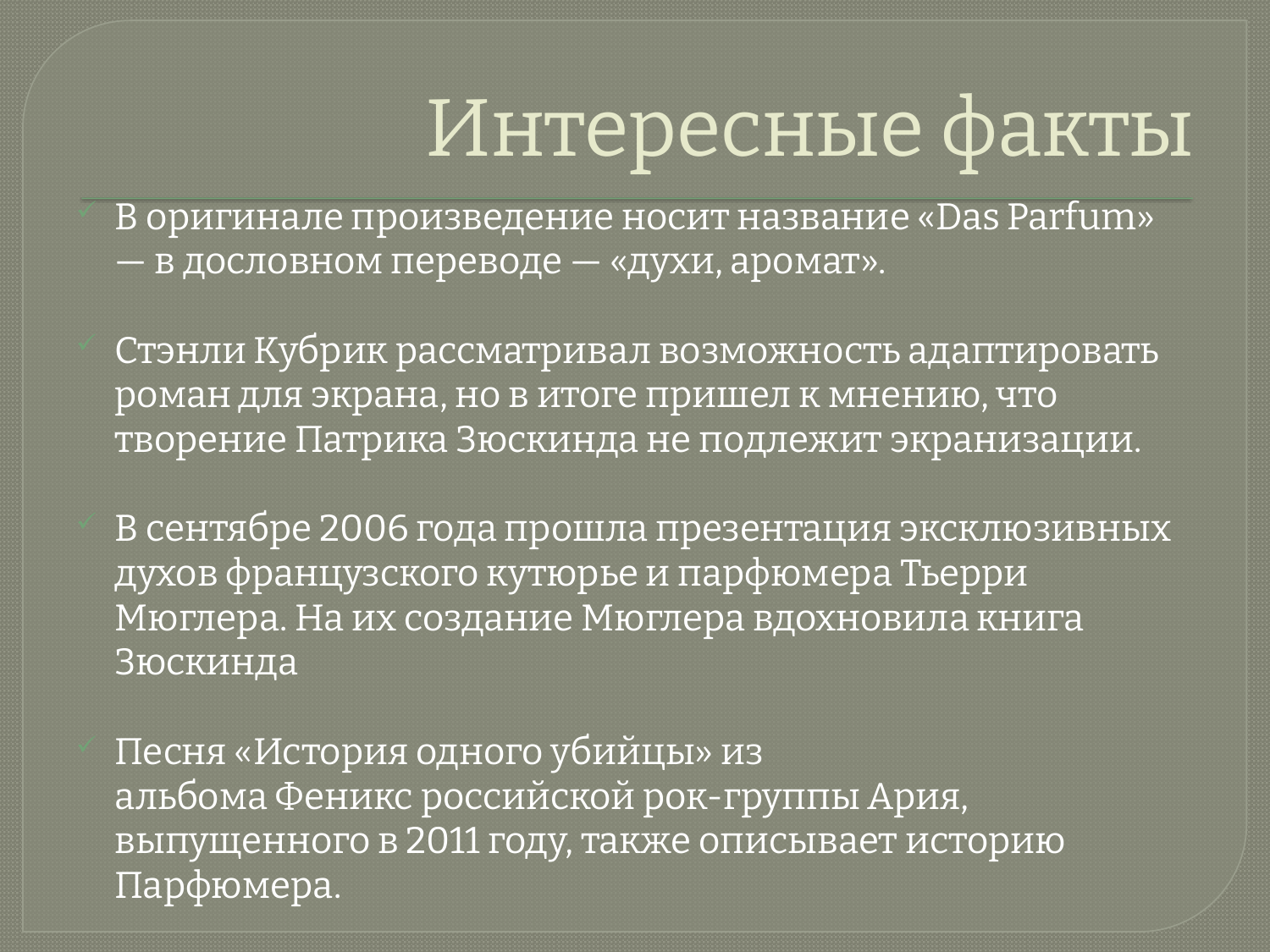

# Интересные факты
В оригинале произведение носит название «Das Parfum» — в дословном переводе — «духи, аромат».

Стэнли Кубрик рассматривал возможность адаптировать роман для экрана, но в итоге пришел к мнению, что творение Патрика Зюскинда не подлежит экранизации.

В сентябре 2006 года прошла презентация эксклюзивных духов французского кутюрье и парфюмера Тьерри Мюглера. На их создание Мюглера вдохновила книга Зюскинда

Песня «История одного убийцы» из альбома Феникс российской рок-группы Ария, выпущенного в 2011 году, также описывает историю Парфюмера.